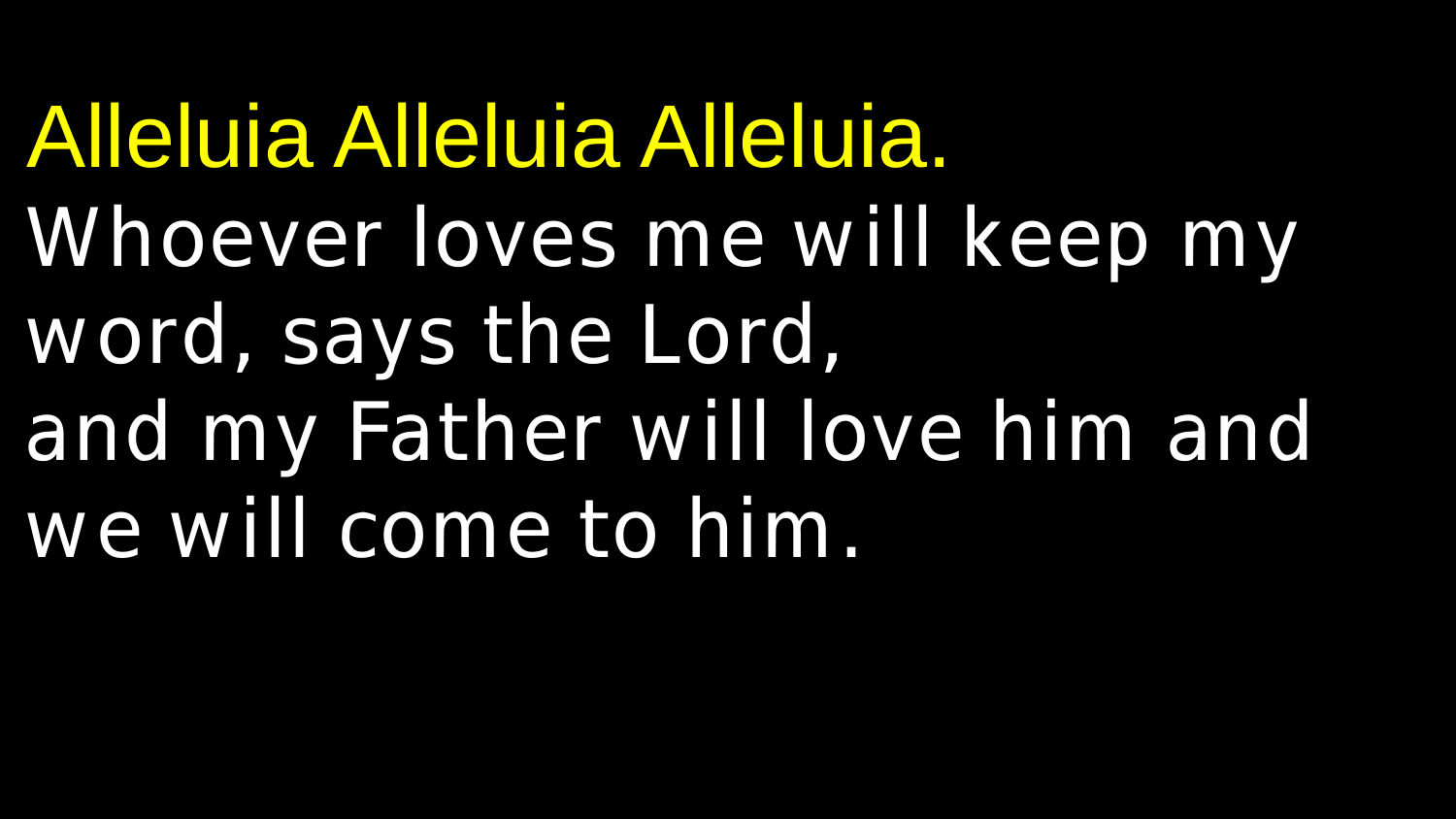

# Alleluia Alleluia Alleluia. Whoever loves me will keep my word, says the Lord, and my Father will love him and we will come to him.